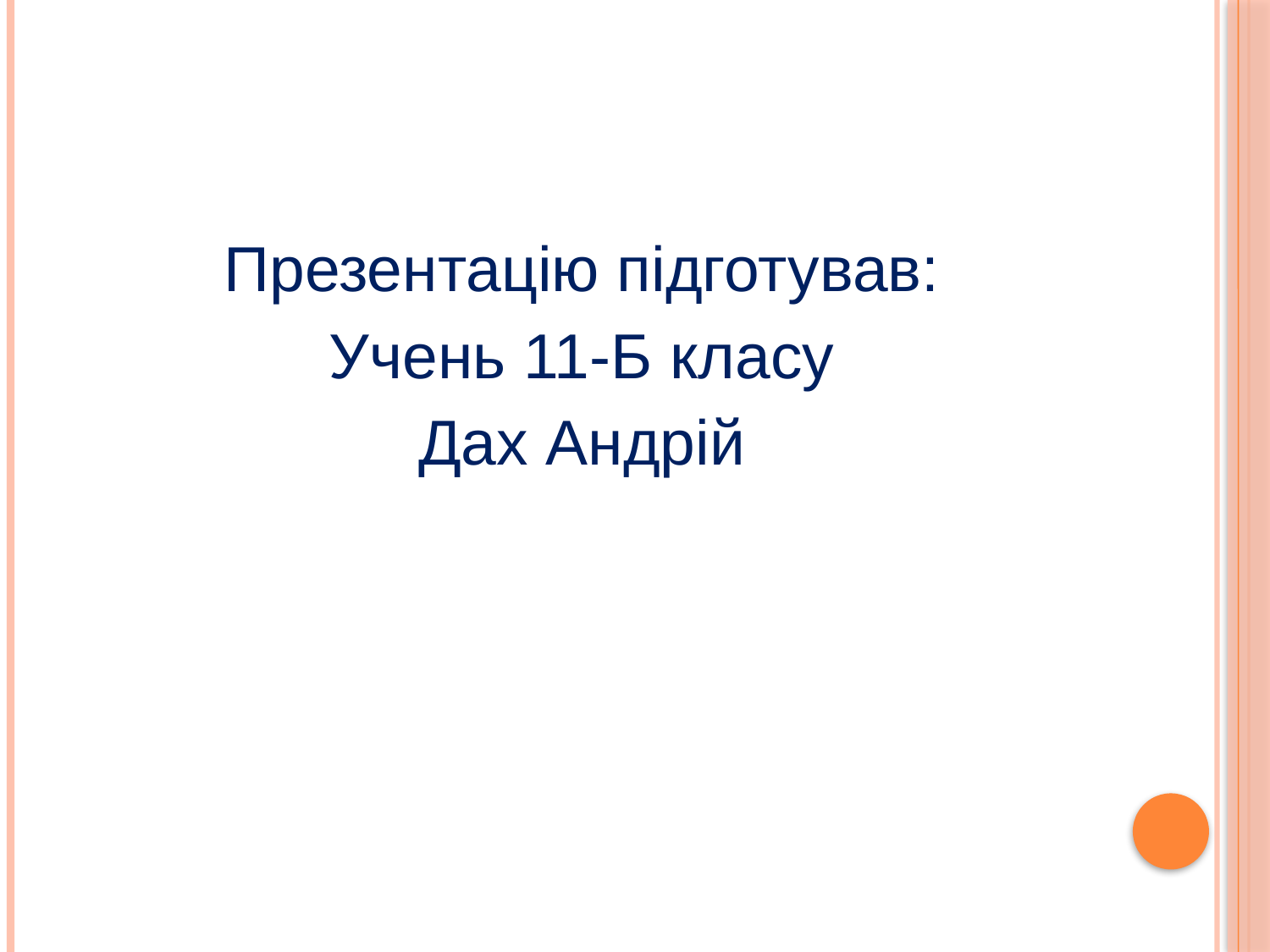

#
Презентацію підготував:
Учень 11-Б класу
Дах Андрій